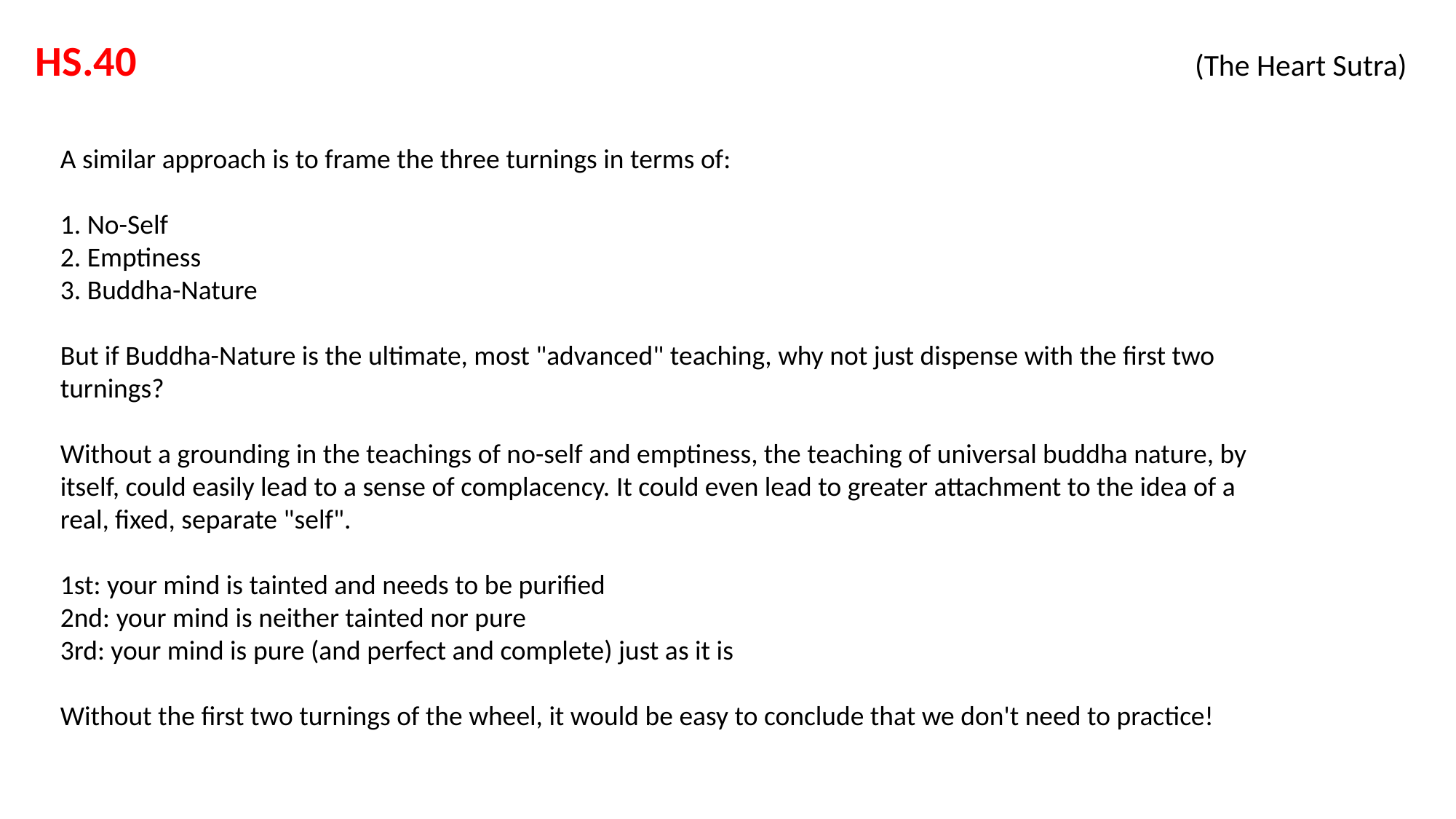

HS.40  			  			                                         (The Heart Sutra)
A similar approach is to frame the three turnings in terms of:

1. No-Self
2. Emptiness
3. Buddha-Nature

But if Buddha-Nature is the ultimate, most "advanced" teaching, why not just dispense with the first two turnings?

Without a grounding in the teachings of no-self and emptiness, the teaching of universal buddha nature, by itself, could easily lead to a sense of complacency. It could even lead to greater attachment to the idea of a real, fixed, separate "self".

1st: your mind is tainted and needs to be purified
2nd: your mind is neither tainted nor pure
3rd: your mind is pure (and perfect and complete) just as it is

Without the first two turnings of the wheel, it would be easy to conclude that we don't need to practice!